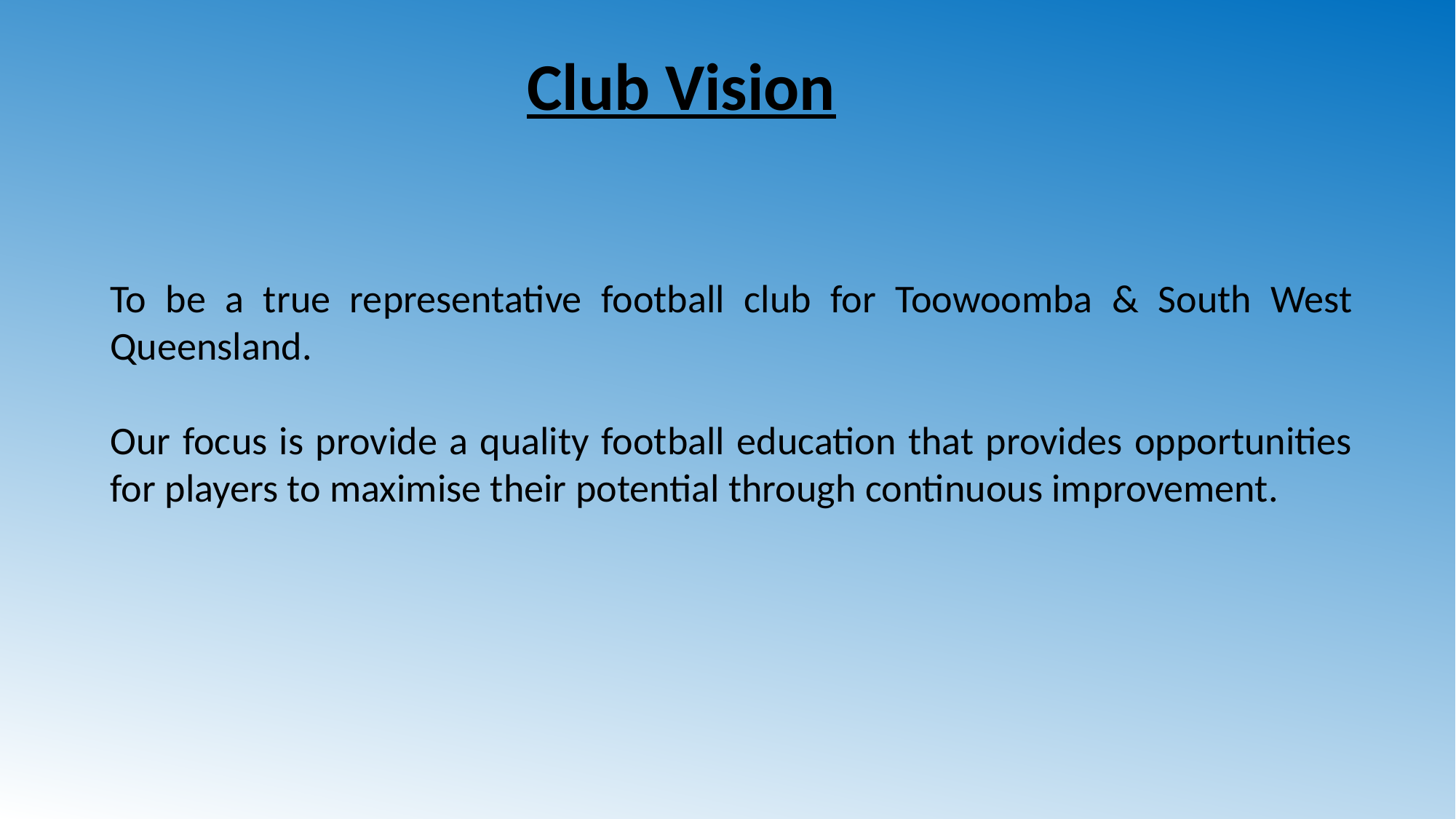

Club Vision
To be a true representative football club for Toowoomba & South West Queensland.

Our focus is provide a quality football education that provides opportunities for players to maximise their potential through continuous improvement.